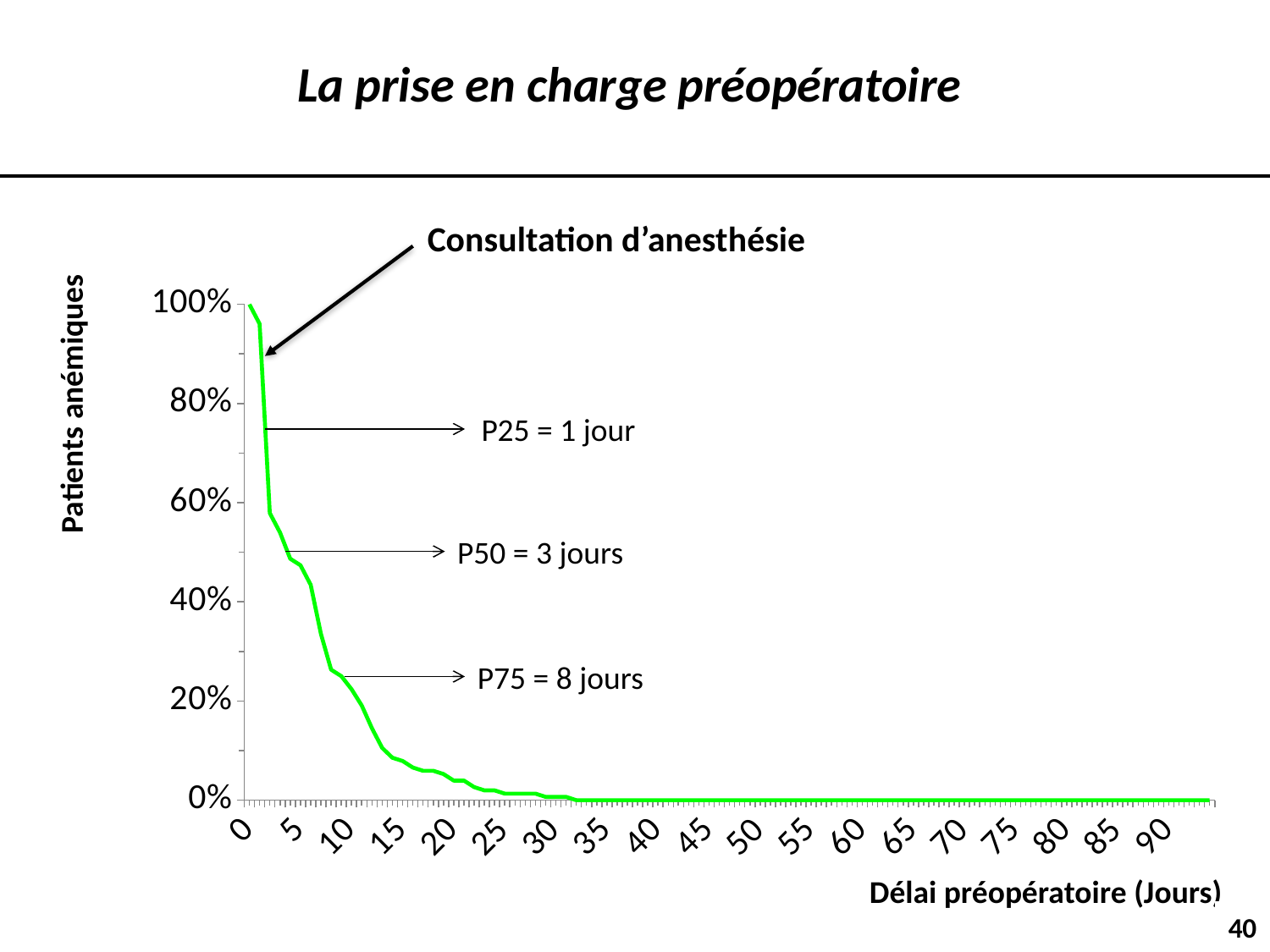

La prise en charge préopératoire

### Chart

| Category | Délai de consultation d'anesthésie  |
|---|---|
| 0 | 1.0 |
| 1 | 0.9605263157894737 |
| 2 | 0.5789473684210525 |
| 3 | 0.5394736842105263 |
| 4 | 0.486842105263163 |
| 5 | 0.47368421052631576 |
| 6 | 0.4342105263157898 |
| 7 | 0.33552631578948566 |
| 8 | 0.2631578947368423 |
| 9 | 0.25 |
| 10 | 0.22368421052631596 |
| 11 | 0.19078947368421073 |
| 12 | 0.14473684210526677 |
| 13 | 0.10526315789473686 |
| 14 | 0.08552631578947689 |
| 15 | 0.07894736842105265 |
| 16 | 0.06578947368421056 |
| 17 | 0.059210526315789526 |
| 18 | 0.059210526315789526 |
| 19 | 0.052631578947368494 |
| 20 | 0.03947368421052642 |
| 21 | 0.03947368421052642 |
| 22 | 0.02631578947368427 |
| 23 | 0.019736842105263185 |
| 24 | 0.019736842105263185 |
| 25 | 0.013157894736842165 |
| 26 | 0.013157894736842165 |
| 27 | 0.013157894736842165 |
| 28 | 0.013157894736842165 |
| 29 | 0.006578947368421094 |
| 30 | 0.006578947368421094 |
| 31 | 0.006578947368421094 |
| 32 | 2.7755575615631145e-17 |
| 33 | 2.7755575615631145e-17 |
| 34 | 2.7755575615631145e-17 |
| 35 | 2.7755575615631145e-17 |
| 36 | 2.7755575615631145e-17 |
| 37 | 2.7755575615631145e-17 |
| 38 | 2.7755575615631145e-17 |
| 39 | 2.7755575615631145e-17 |
| 40 | 2.7755575615631145e-17 |
| 41 | 2.7755575615631145e-17 |
| 42 | 2.7755575615631145e-17 |
| 43 | 2.7755575615631145e-17 |
| 44 | 2.7755575615631145e-17 |
| 45 | 2.7755575615631145e-17 |
| 46 | 2.7755575615631145e-17 |
| 47 | 2.7755575615631145e-17 |
| 48 | 2.7755575615631145e-17 |
| 49 | 2.7755575615631145e-17 |
| 50 | 2.7755575615631145e-17 |
| 51 | 2.7755575615631145e-17 |
| 52 | 2.7755575615631145e-17 |
| 53 | 2.7755575615631145e-17 |
| 54 | 2.7755575615631145e-17 |
| 55 | 2.7755575615631145e-17 |
| 56 | 2.7755575615631145e-17 |
| 57 | 2.7755575615631145e-17 |
| 58 | 2.7755575615631145e-17 |
| 59 | 2.7755575615631145e-17 |
| 60 | 2.7755575615631145e-17 |
| 61 | 2.7755575615631145e-17 |
| 62 | 2.7755575615631145e-17 |
| 63 | 2.7755575615631145e-17 |
| 64 | 2.7755575615631145e-17 |
| 65 | 2.7755575615631145e-17 |
| 66 | 2.7755575615631145e-17 |
| 67 | 2.7755575615631145e-17 |
| 68 | 2.7755575615631145e-17 |
| 69 | 2.7755575615631145e-17 |
| 70 | 2.7755575615631145e-17 |
| 71 | 2.7755575615631145e-17 |
| 72 | 2.7755575615631145e-17 |
| 73 | 2.7755575615631145e-17 |
| 74 | 2.7755575615631145e-17 |
| 75 | 2.7755575615631145e-17 |
| 76 | 2.7755575615631145e-17 |
| 77 | 2.7755575615631145e-17 |
| 78 | 2.7755575615631145e-17 |
| 79 | 2.7755575615631145e-17 |
| 80 | 2.7755575615631145e-17 |
| 81 | 2.7755575615631145e-17 |
| 82 | 2.7755575615631145e-17 |
| 83 | 2.7755575615631145e-17 |
| 84 | 2.7755575615631145e-17 |
| 85 | 2.7755575615631145e-17 |
| 86 | 2.7755575615631145e-17 |
| 87 | 2.7755575615631145e-17 |
| 88 | 2.7755575615631145e-17 |
| 89 | 2.7755575615631145e-17 |
| 90 | 2.7755575615631145e-17 |
| 91 | 2.7755575615631145e-17 |
| 92 | 2.7755575615631145e-17 |
| 93 | 2.7755575615631145e-17 |
Consultation d’anesthésie
Patients anémiques
P25 = 1 jour
P50 = 3 jours
P75 = 8 jours

Délai préopératoire (Jours)
40